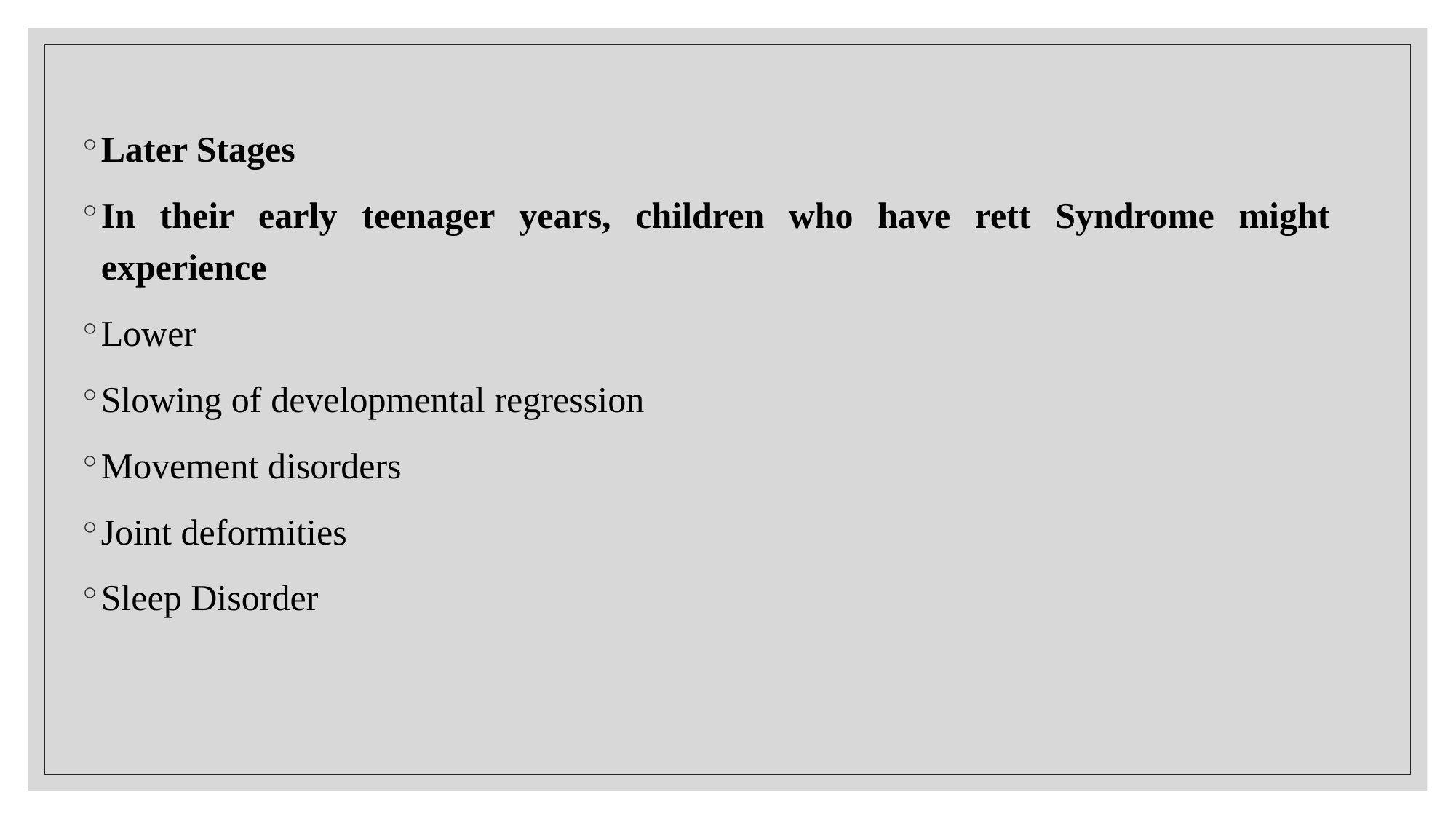

Later Stages
In their early teenager years, children who have rett Syndrome might experience
Lower
Slowing of developmental regression
Movement disorders
Joint deformities
Sleep Disorder